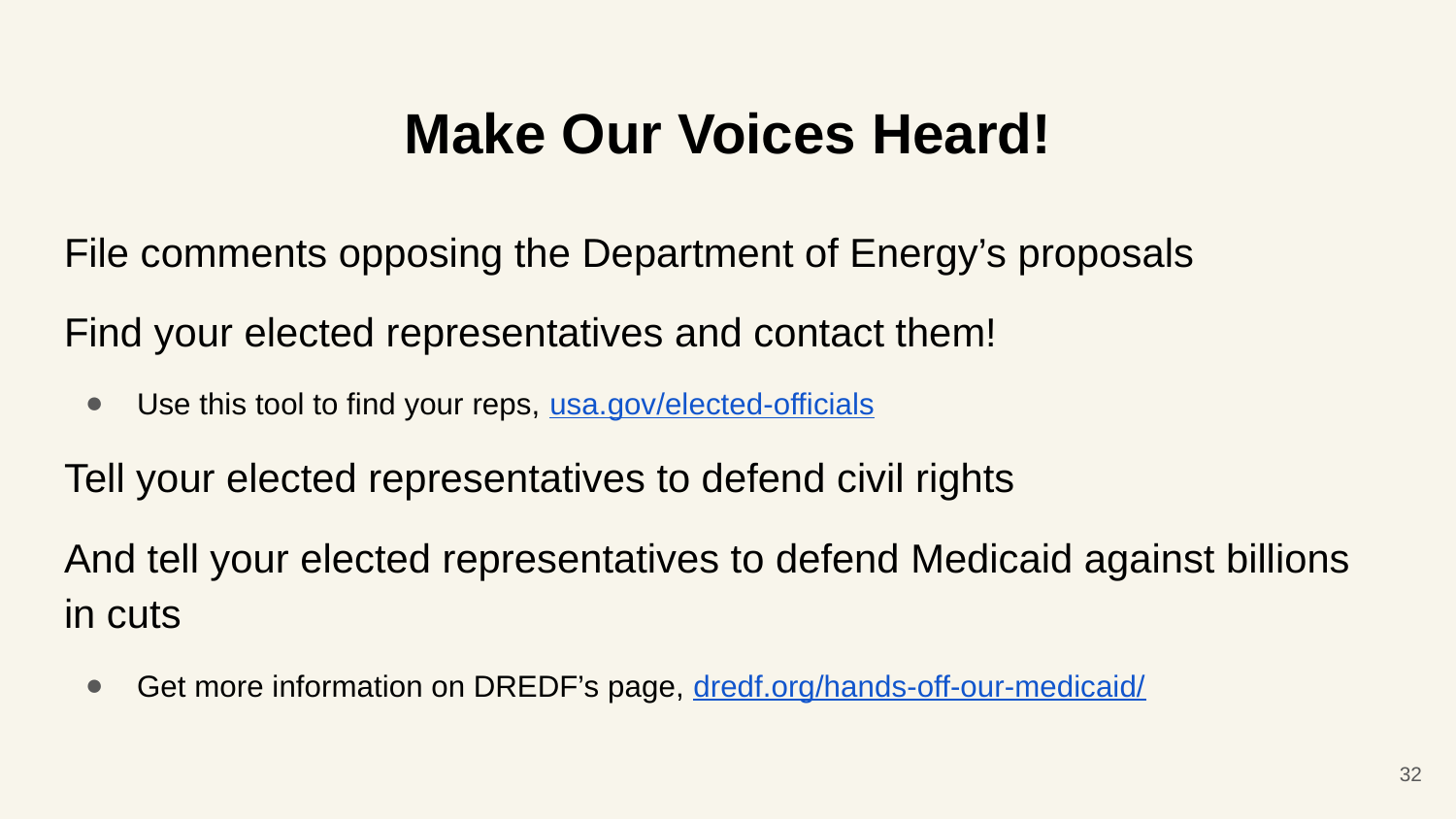

# Make Our Voices Heard!
File comments opposing the Department of Energy’s proposals
Find your elected representatives and contact them!
Use this tool to find your reps, usa.gov/elected-officials
Tell your elected representatives to defend civil rights
And tell your elected representatives to defend Medicaid against billions in cuts
Get more information on DREDF’s page, dredf.org/hands-off-our-medicaid/
32